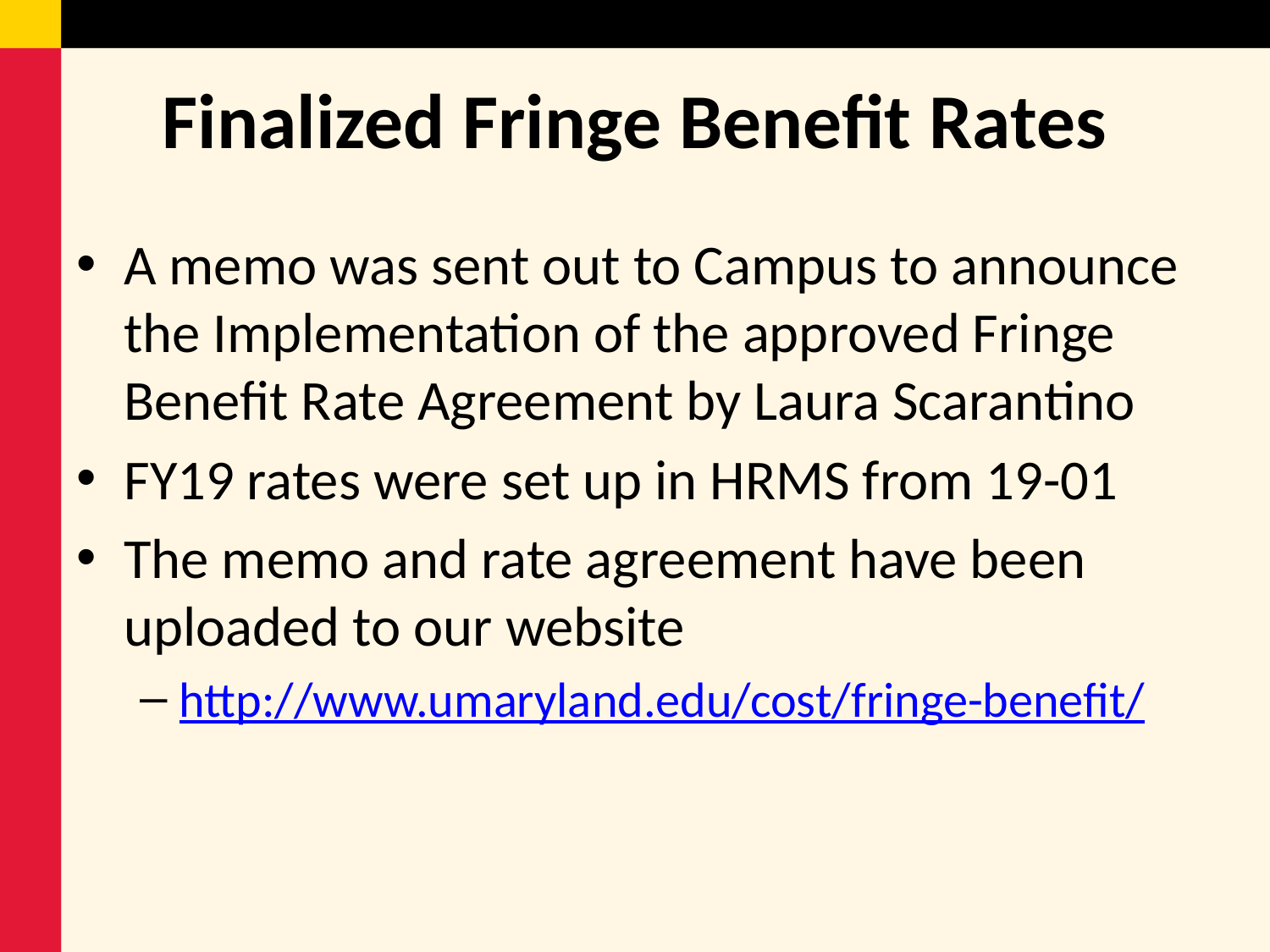

# Finalized Fringe Benefit Rates
A memo was sent out to Campus to announce the Implementation of the approved Fringe Benefit Rate Agreement by Laura Scarantino
FY19 rates were set up in HRMS from 19-01
The memo and rate agreement have been uploaded to our website
http://www.umaryland.edu/cost/fringe-benefit/